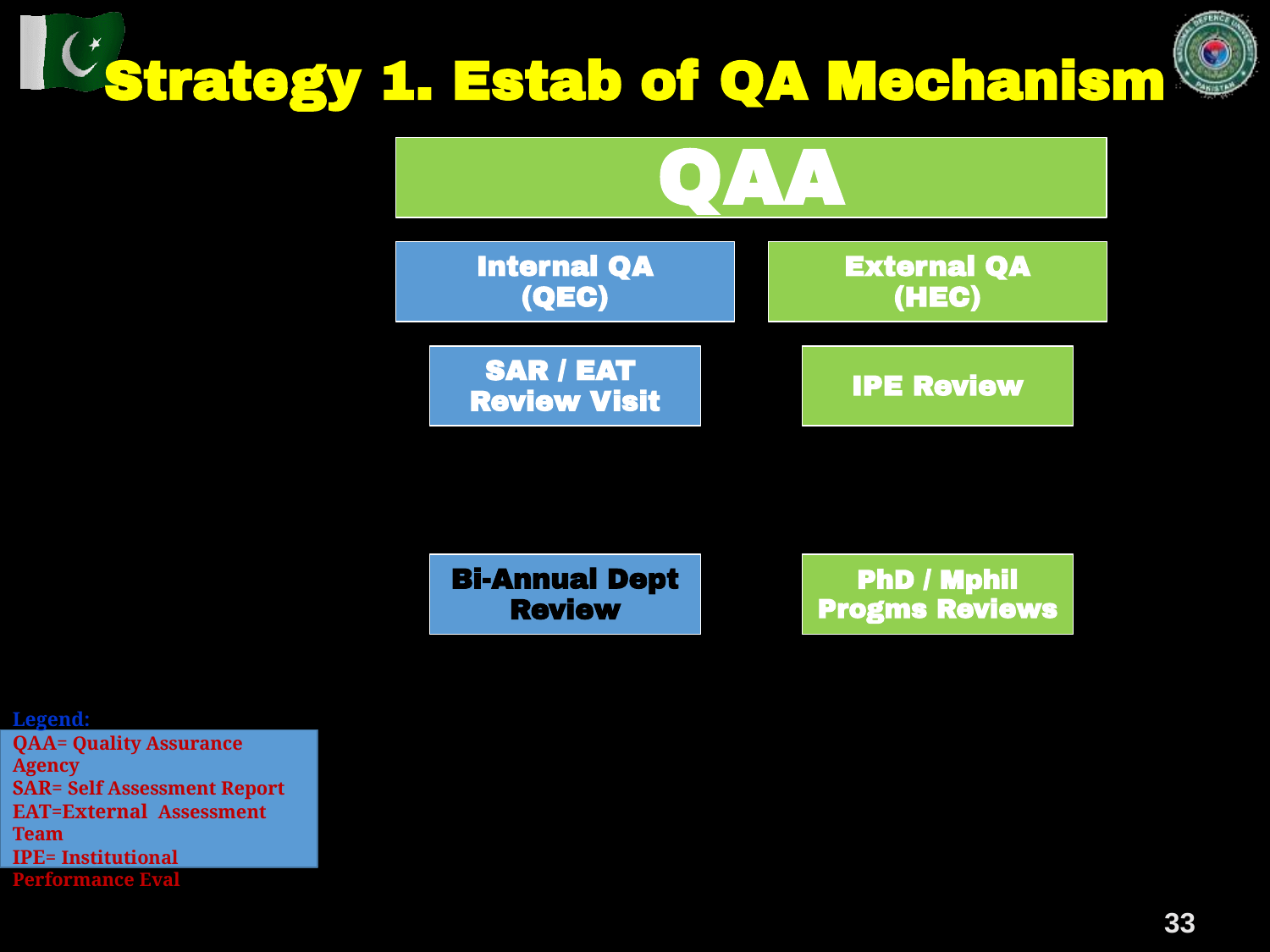

Strategy 1. Estab of QA Mechanism
QAA
Internal QA
(QEC)
External QA
(HEC)
IPE Review
PhD / Mphil Progms Reviews
SAR / EAT  Review Visit
Bi-Annual Dept Review
Legend:
QAA= Quality Assurance Agency
SAR= Self Assessment Report
EAT=External  Assessment Team
IPE= Institutional Performance Eval
33